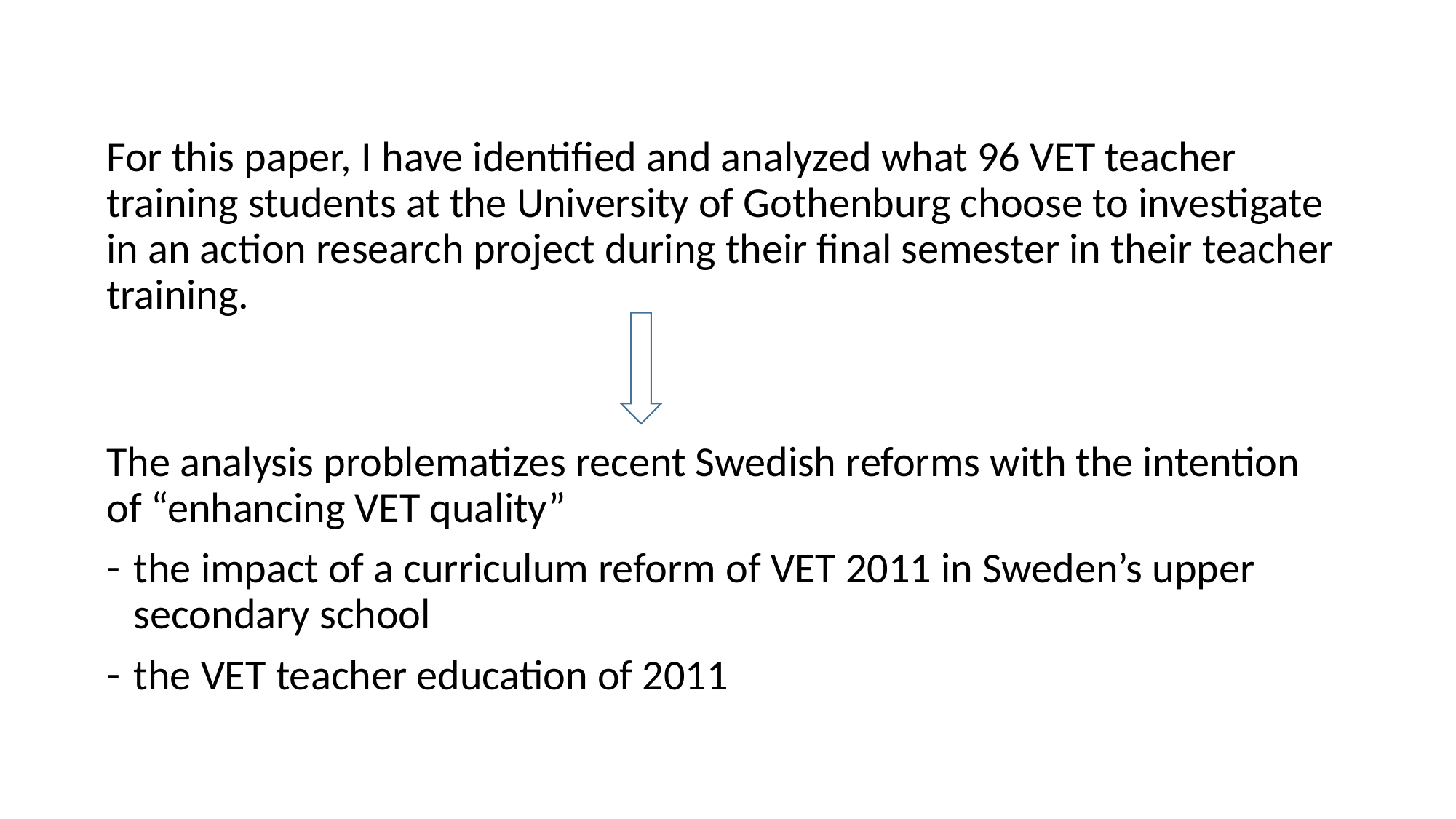

For this paper, I have identified and analyzed what 96 VET teacher training students at the University of Gothenburg choose to investigate in an action research project during their final semester in their teacher training.

The analysis problematizes recent Swedish reforms with the intention of “enhancing VET quality”
the impact of a curriculum reform of VET 2011 in Sweden’s upper secondary school
the VET teacher education of 2011